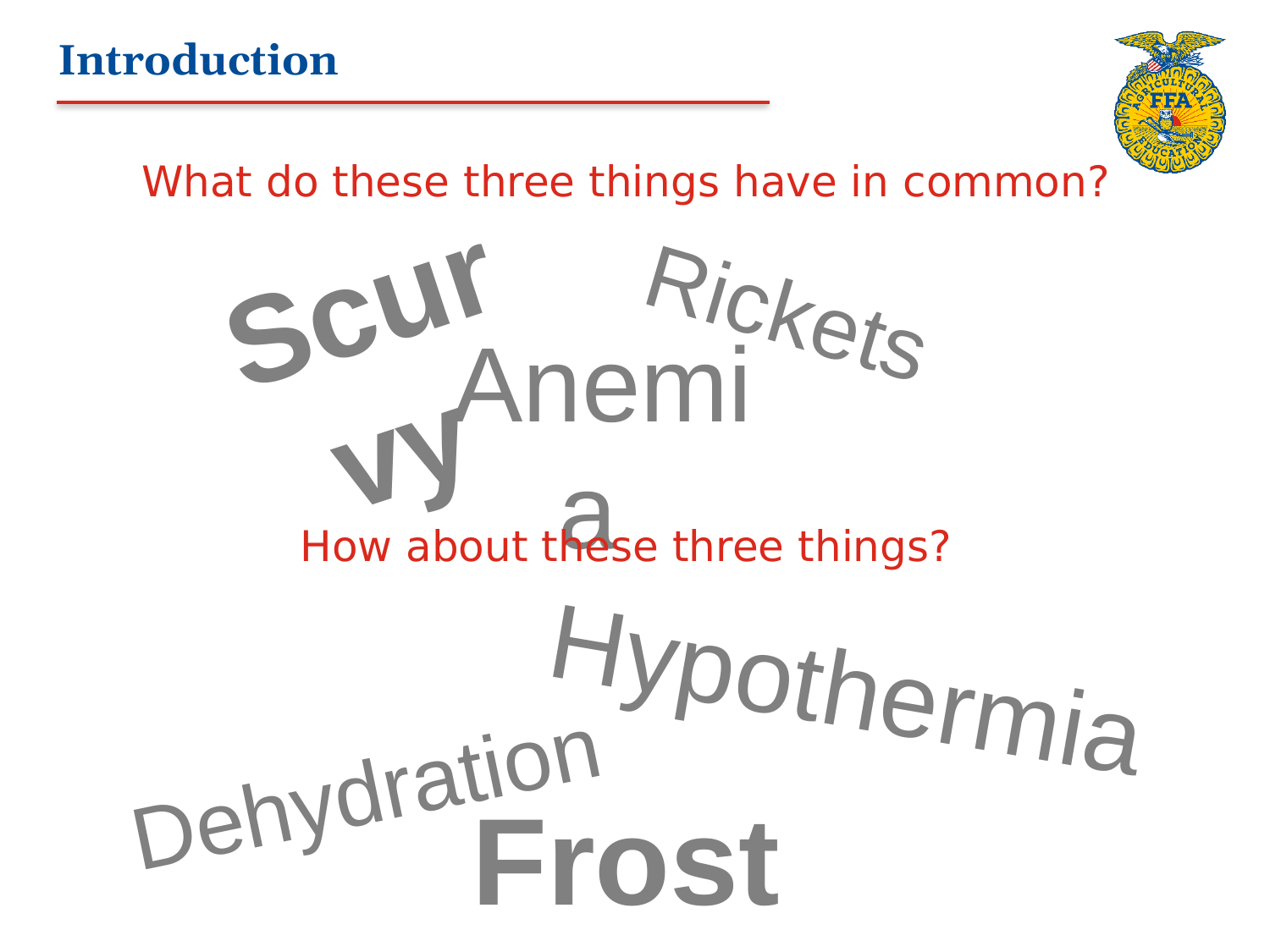

# Introduction
What do these three things have in common?
Scurvy
Rickets
Anemia
How about these three things?
Hypothermia
Dehydration
Frostbite